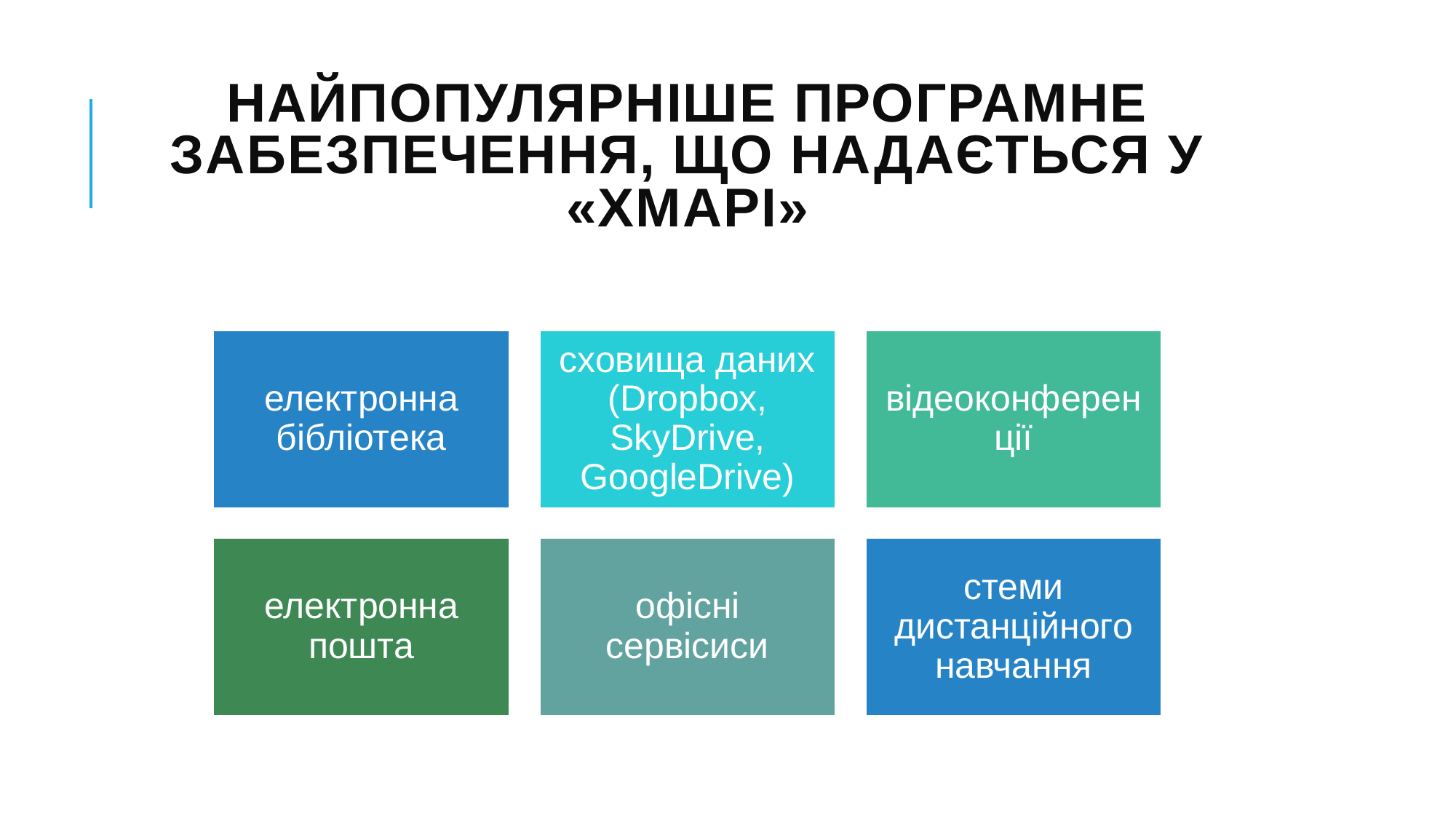

# Найпопулярніше програмне забезпечення, що надається у «хмарі»
електронна бібліотека
сховища даних (Dropbox, SkyDrive, GoogleDrive)
відеоконференції
електронна пошта
офісні сервісиси
стеми дистанційного навчання